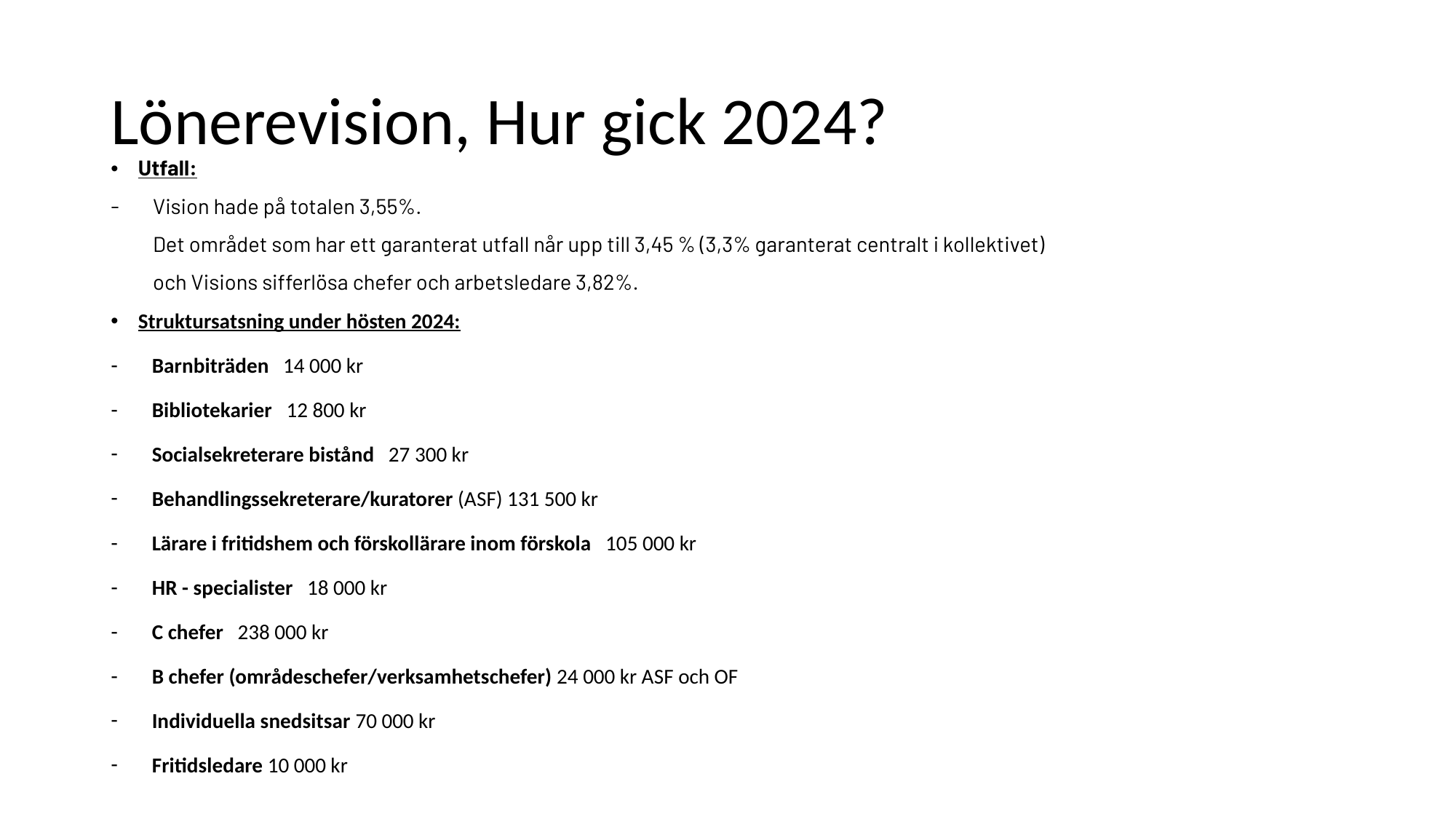

# Lönerevision, Hur gick 2024?
Utfall:
-        Vision hade på totalen 3,55%.
          Det området som har ett garanterat utfall når upp till 3,45 % (3,3% garanterat centralt i kollektivet)
          och Visions sifferlösa chefer och arbetsledare 3,82%.
Struktursatsning under hösten 2024:
Barnbiträden   14 000 kr
Bibliotekarier   12 800 kr
Socialsekreterare bistånd   27 300 kr
Behandlingssekreterare/kuratorer (ASF) 131 500 kr
Lärare i fritidshem och förskollärare inom förskola   105 000 kr
HR - specialister   18 000 kr
C chefer   238 000 kr
B chefer (områdeschefer/verksamhetschefer) 24 000 kr ASF och OF
Individuella snedsitsar 70 000 kr
Fritidsledare 10 000 kr